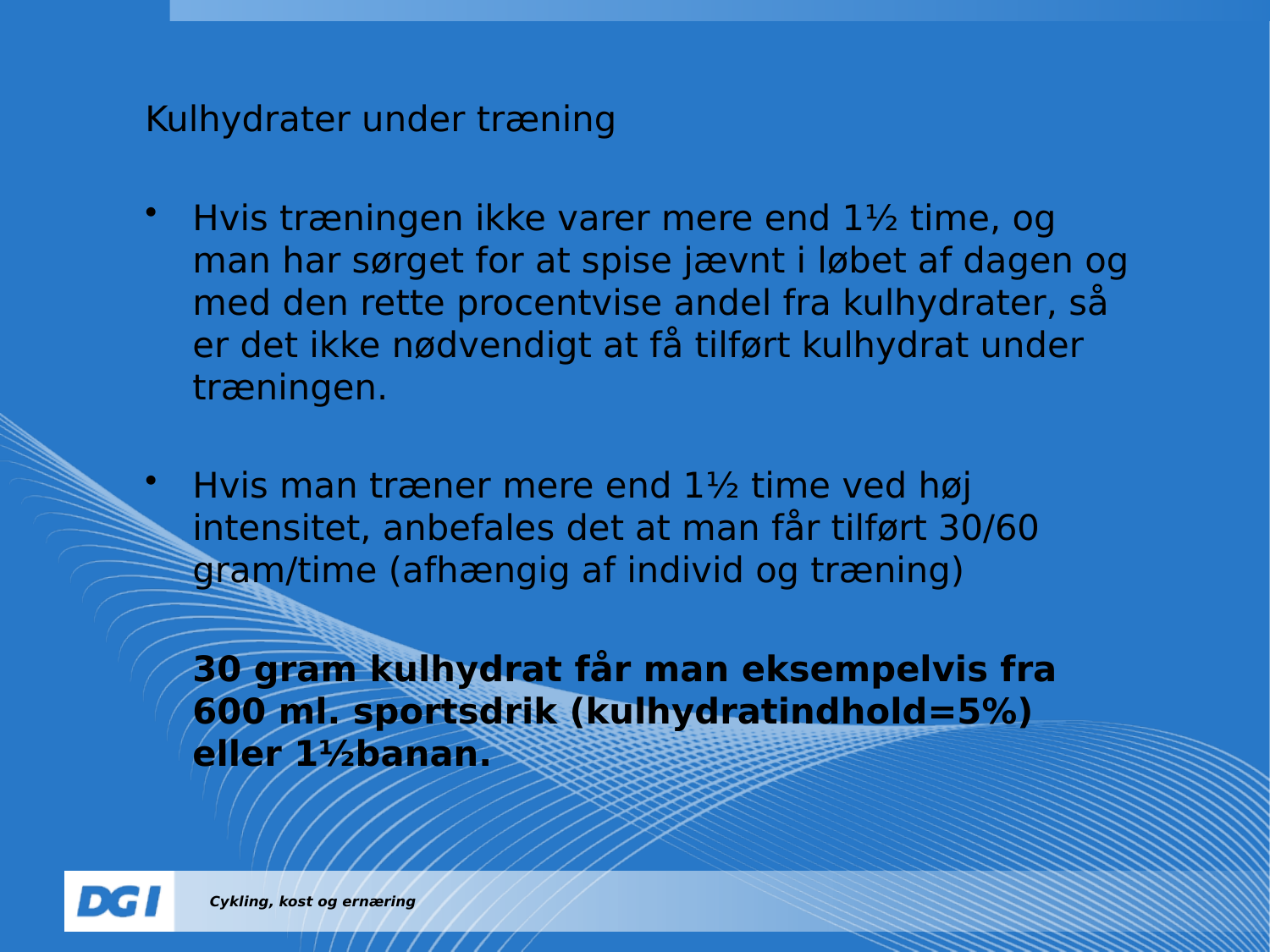

Kulhydrater under træning

Hvis træningen ikke varer mere end 1½ time, og man har sørget for at spise jævnt i løbet af dagen og med den rette procentvise andel fra kulhydrater, så er det ikke nødvendigt at få tilført kulhydrat under træningen.

Hvis man træner mere end 1½ time ved høj intensitet, anbefales det at man får tilført 30/60 gram/time (afhængig af individ og træning)

	30 gram kulhydrat får man eksempelvis fra 600 ml. sportsdrik (kulhydratindhold=5%) eller 1½banan.

Cykling, kost og ernæring

Navn Navnesen